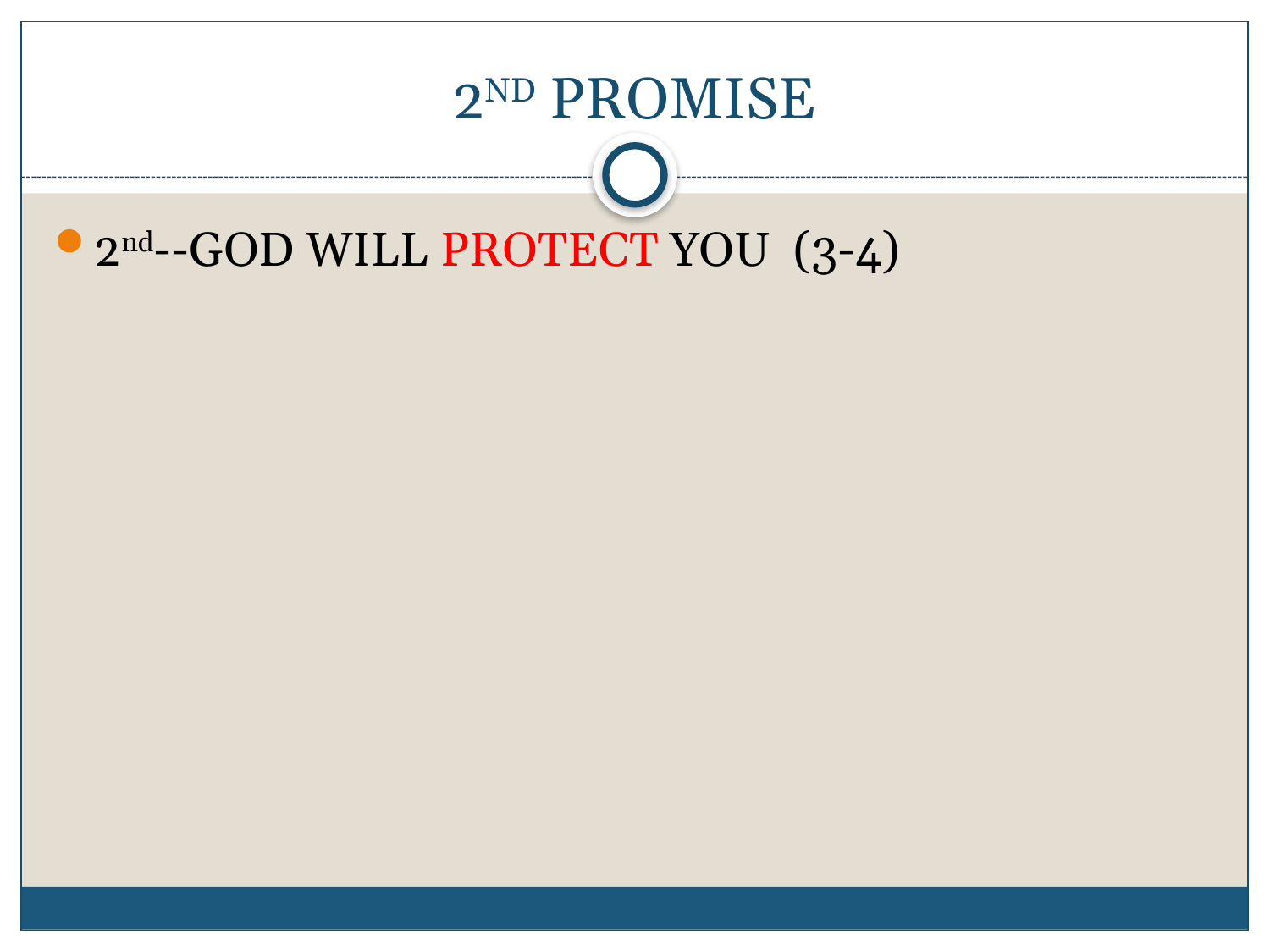

# 2ND PROMISE
2nd--GOD WILL PROTECT YOU  (3-4)